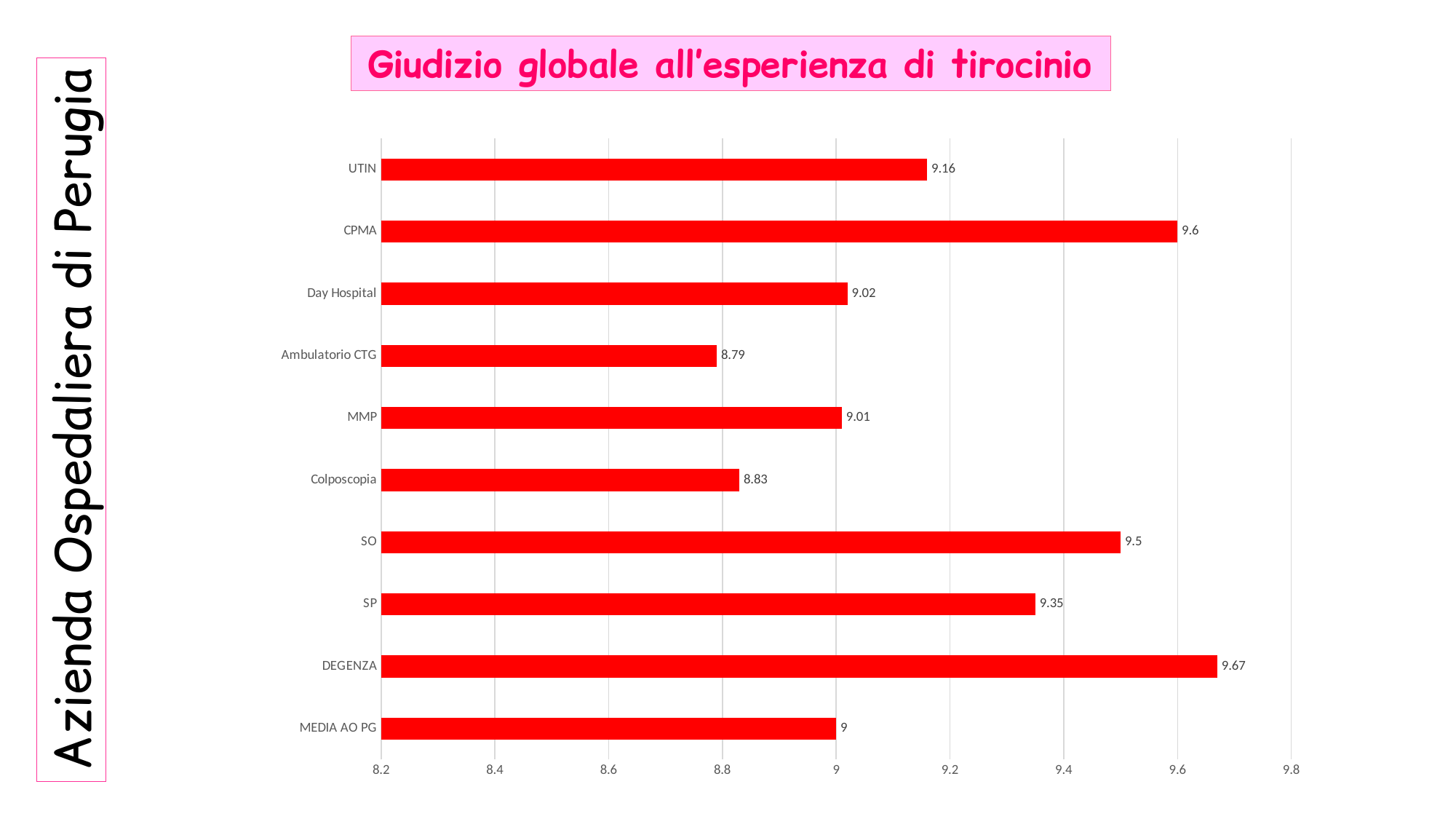

Giudizio globale all’esperienza di tirocinio

### Chart

| Category |  |
|---|---|
| MEDIA AO PG | 9.0 |
| DEGENZA | 9.67 |
| SP | 9.35 |
| SO | 9.5 |
| Colposcopia | 8.83 |
| MMP | 9.01 |
| Ambulatorio CTG | 8.79 |
| Day Hospital | 9.02 |
| CPMA | 9.6 |
| UTIN | 9.16 |
Azienda Ospedaliera di Perugia